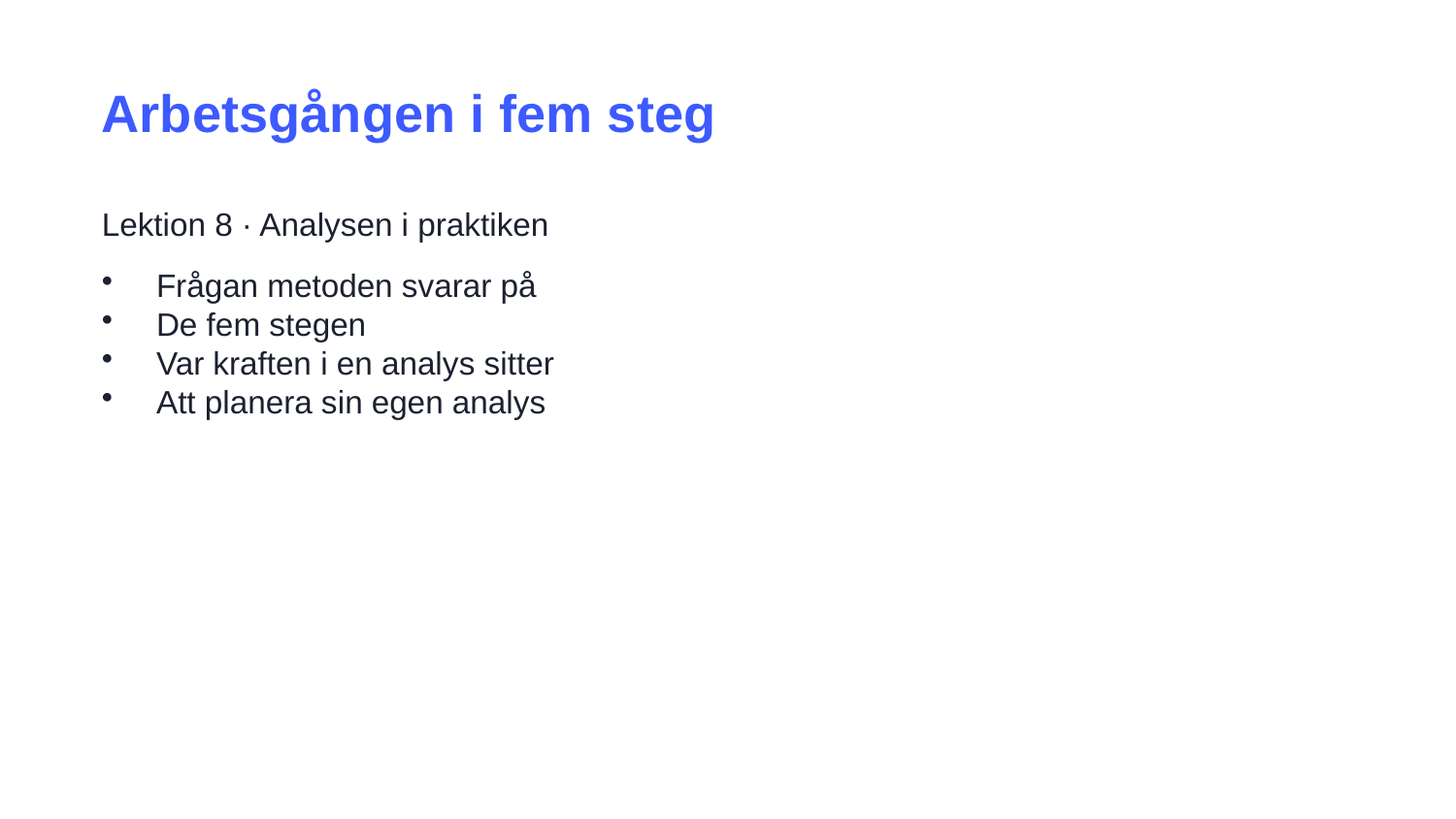

Arbetsgången i fem steg
Lektion 8 · Analysen i praktiken
Frågan metoden svarar på
De fem stegen
Var kraften i en analys sitter
Att planera sin egen analys